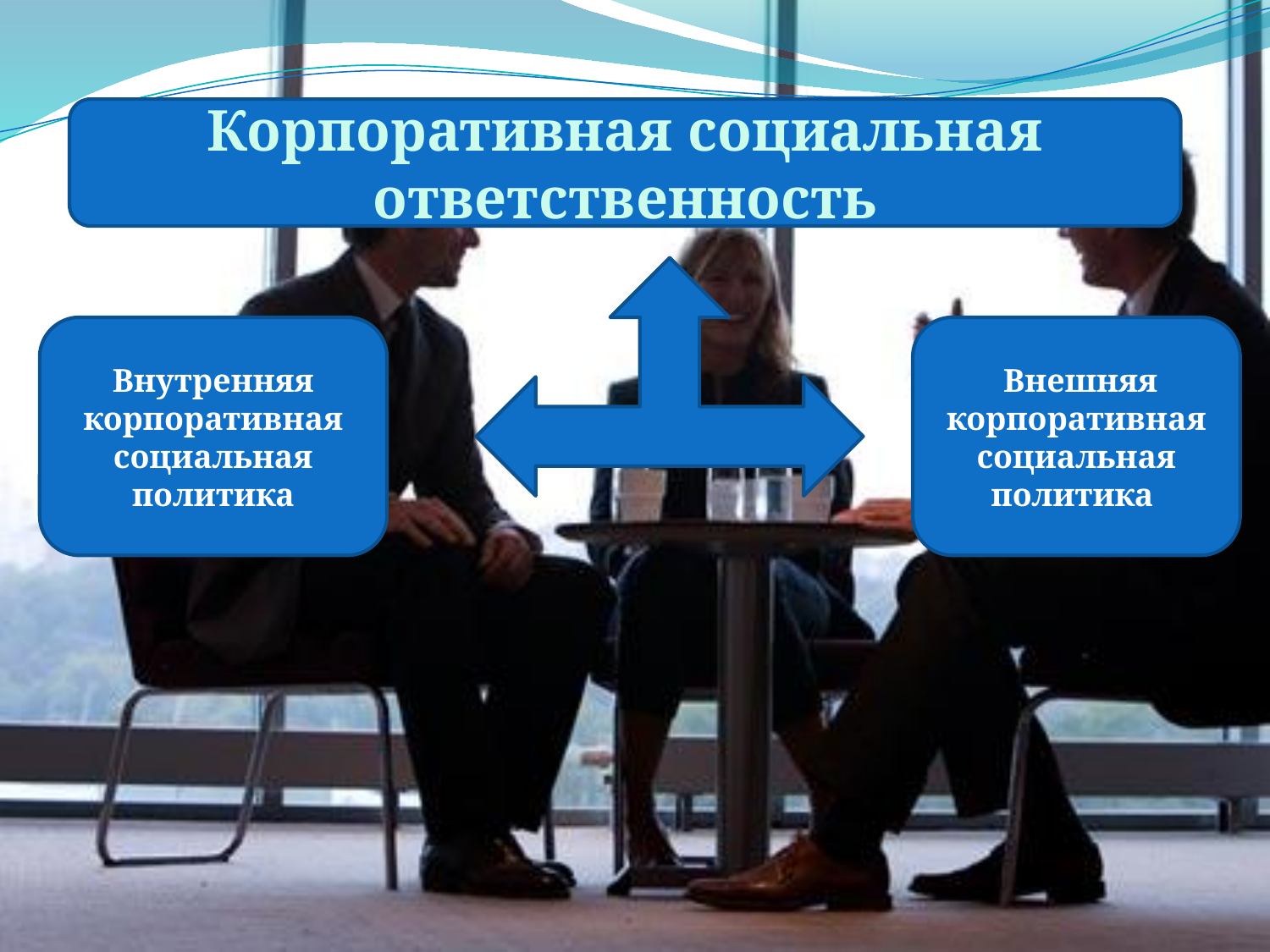

#
Корпоративная социальная ответственность

Внутренняя корпоративная социальная политика
 Внешняя корпоративная социальная политика